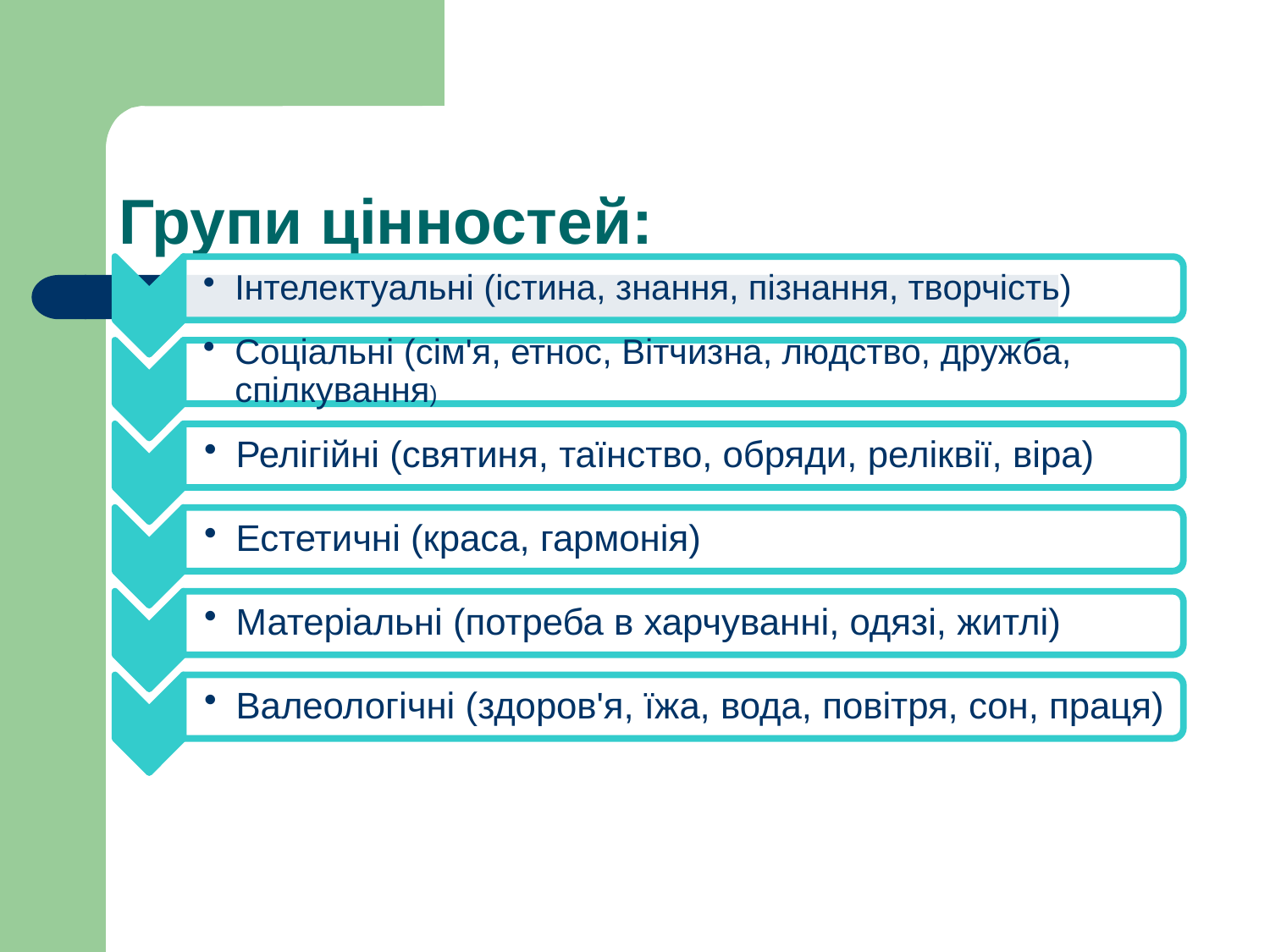

# Групи цінностей:

Інтелектуальні (істина, знання, пізнання, творчість)

Соціальні (сім'я, етнос, Вітчизна, людство, дружба, спілкування)

Релігійні (святиня, таїнство, обряди, реліквії, віра)

Естетичні (краса, гармонія)

Матеріальні (потреба в харчуванні, одязі, житлі)

Валеологічні (здоров'я, їжа, вода, повітря, сон, праця)